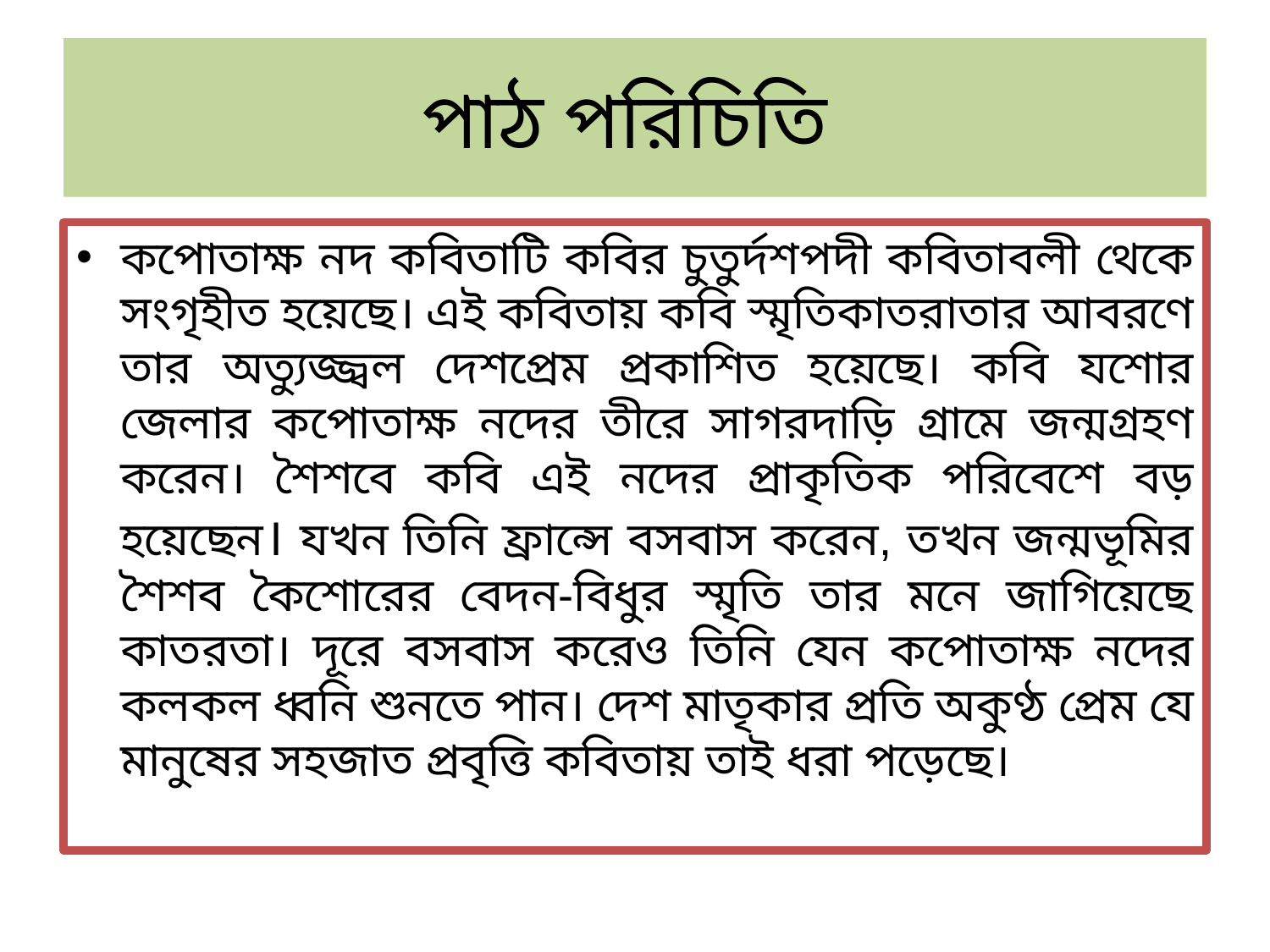

# পাঠ পরিচিতি
কপোতাক্ষ নদ কবিতাটি কবির চুতুর্দশপদী কবিতাবলী থেকে সংগৃহীত হয়েছে। এই কবিতায় কবি স্মৃতিকাতরাতার আবরণে তার অত্যুজ্জ্বল দেশপ্রেম প্রকাশিত হয়েছে। কবি যশোর জেলার কপোতাক্ষ নদের তীরে সাগরদাড়ি গ্রামে জন্মগ্রহণ করেন। শৈশবে কবি এই নদের প্রাকৃতিক পরিবেশে বড় হয়েছেন। যখন তিনি ফ্রান্সে বসবাস করেন, তখন জন্মভূমির শৈশব কৈশোরের বেদন-বিধুর স্মৃতি তার মনে জাগিয়েছে কাতরতা। দূরে বসবাস করেও তিনি যেন কপোতাক্ষ নদের কলকল ধ্বনি শুনতে পান। দেশ মাতৃকার প্রতি অকুণ্ঠ প্রেম যে মানুষের সহজাত প্রবৃত্তি কবিতায় তাই ধরা পড়েছে।